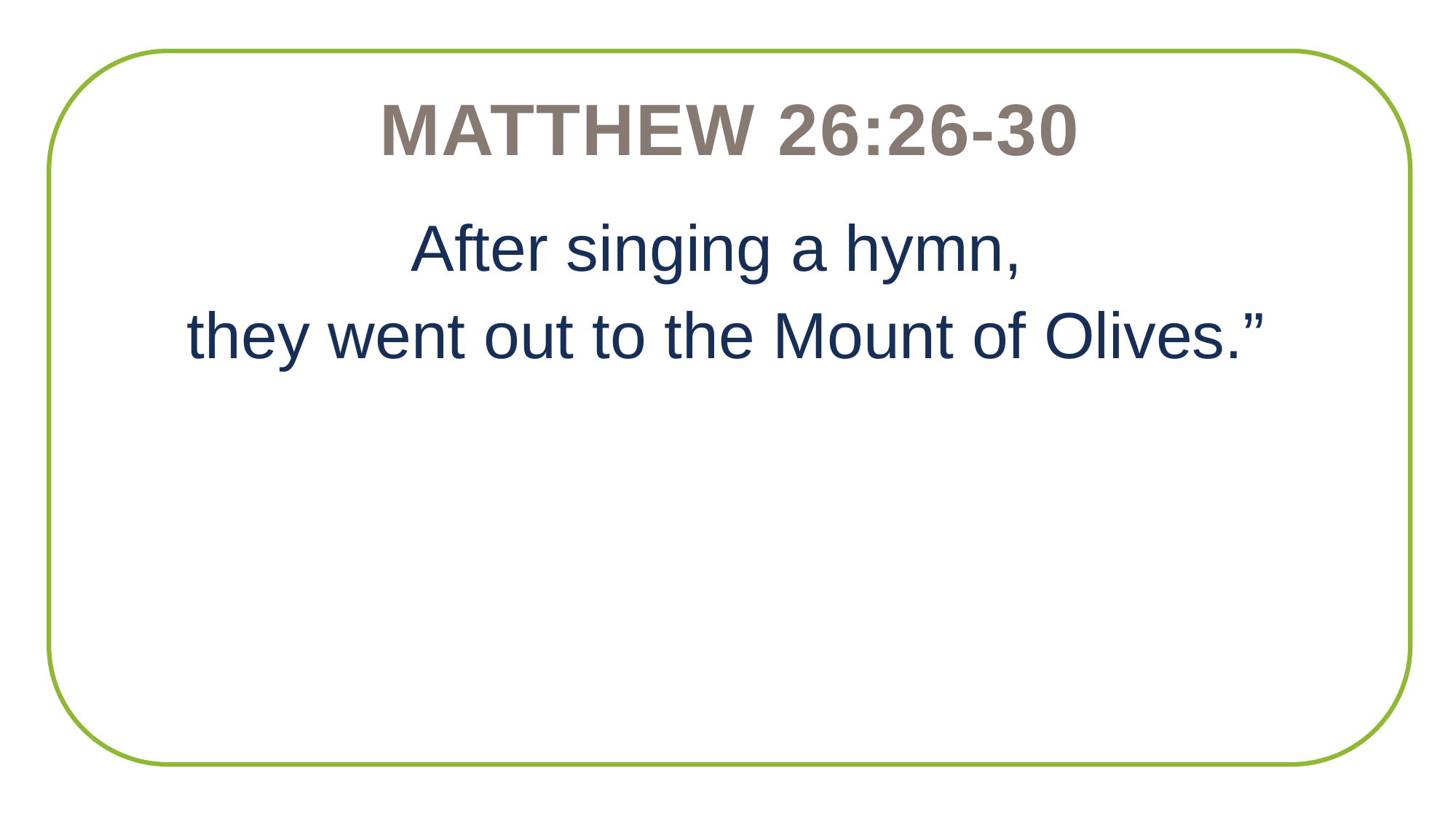

Matthew 26:26-30
After singing a hymn,
they went out to the Mount of Olives.”